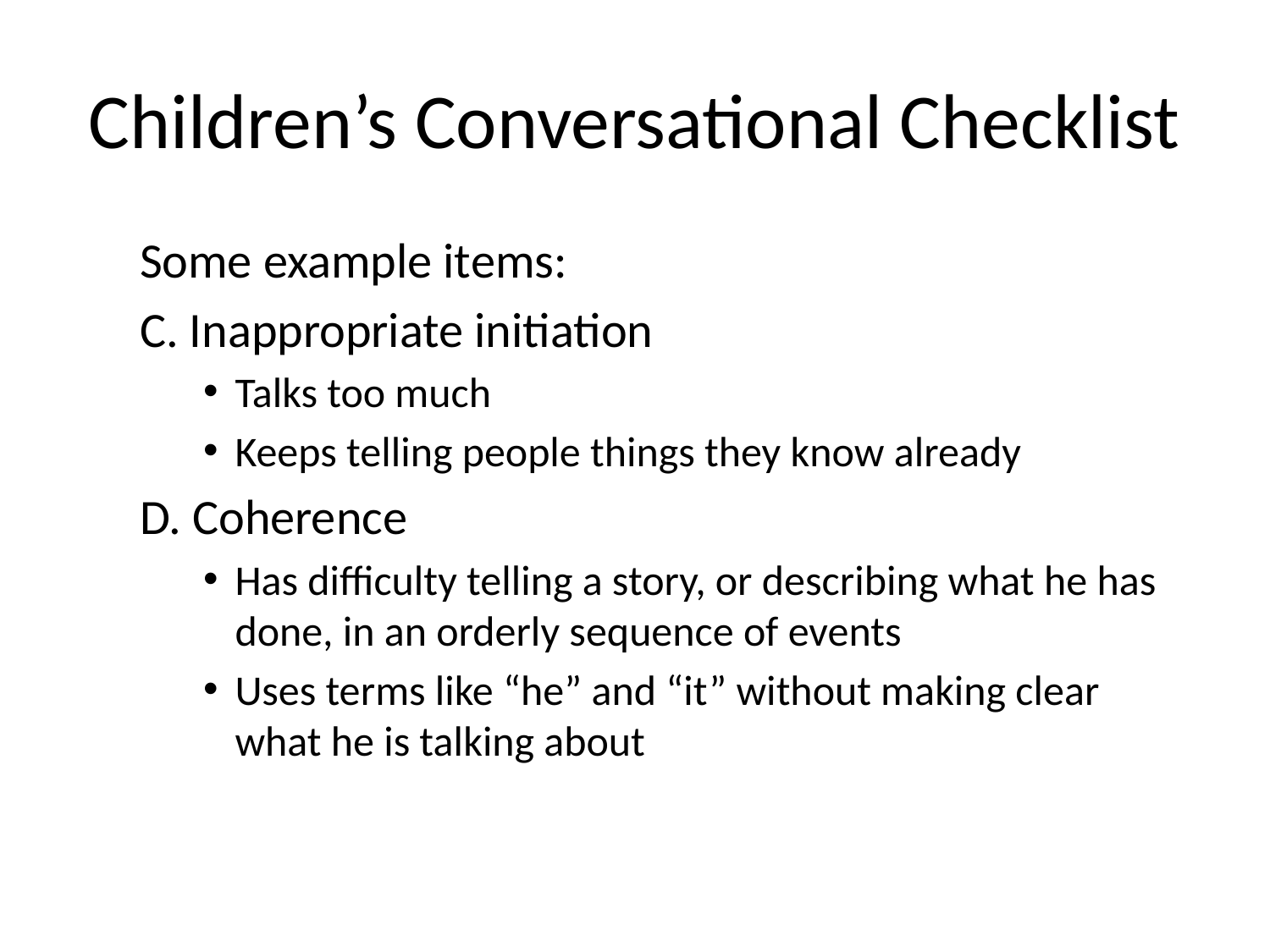

# Children’s Conversational Checklist
Some example items:
C. Inappropriate initiation
Talks too much
Keeps telling people things they know already
D. Coherence
Has difficulty telling a story, or describing what he has done, in an orderly sequence of events
Uses terms like “he” and “it” without making clear what he is talking about